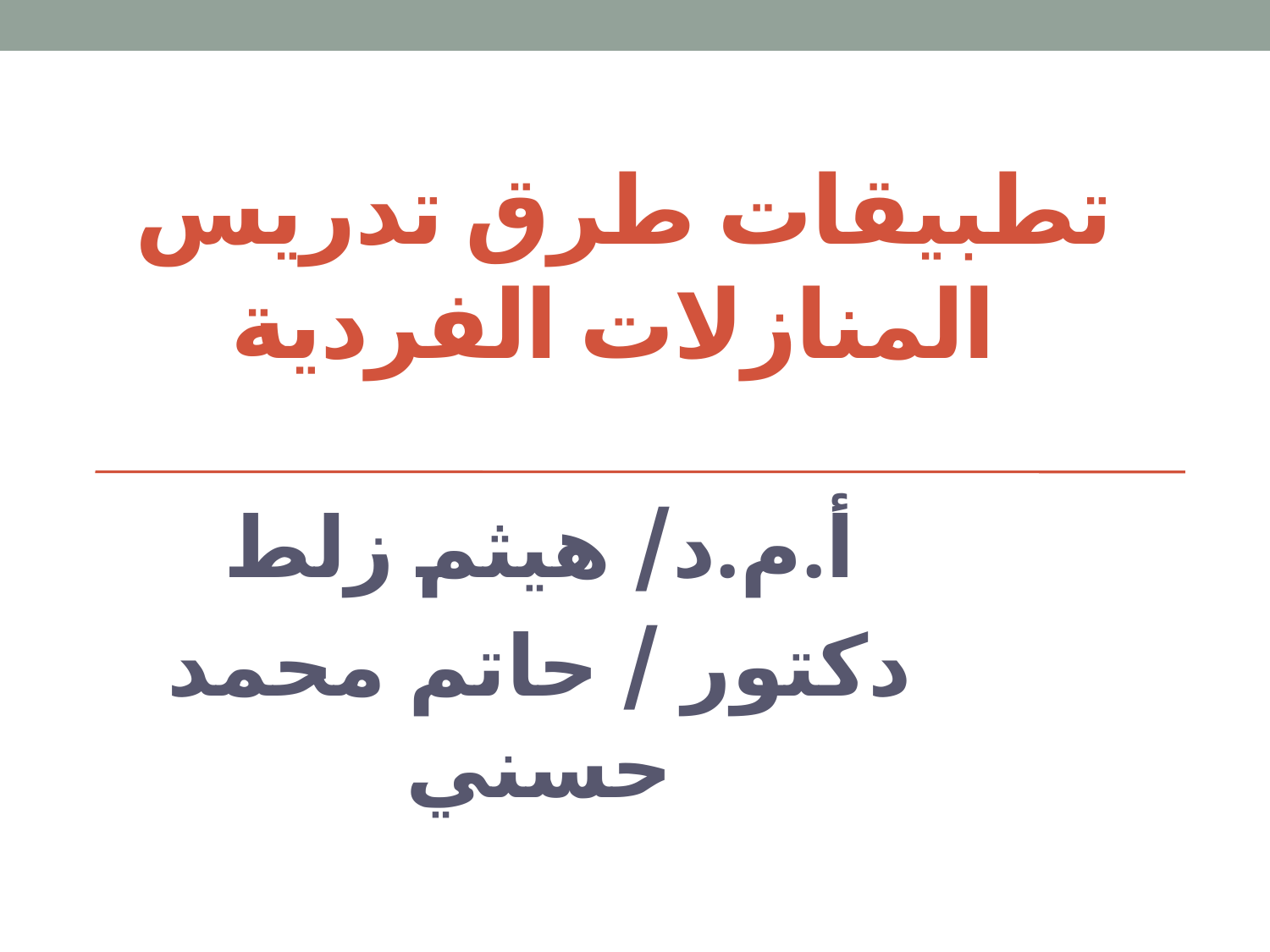

# تطبيقات طرق تدريس المنازلات الفردية
أ.م.د/ هيثم زلط
دكتور / حاتم محمد حسني